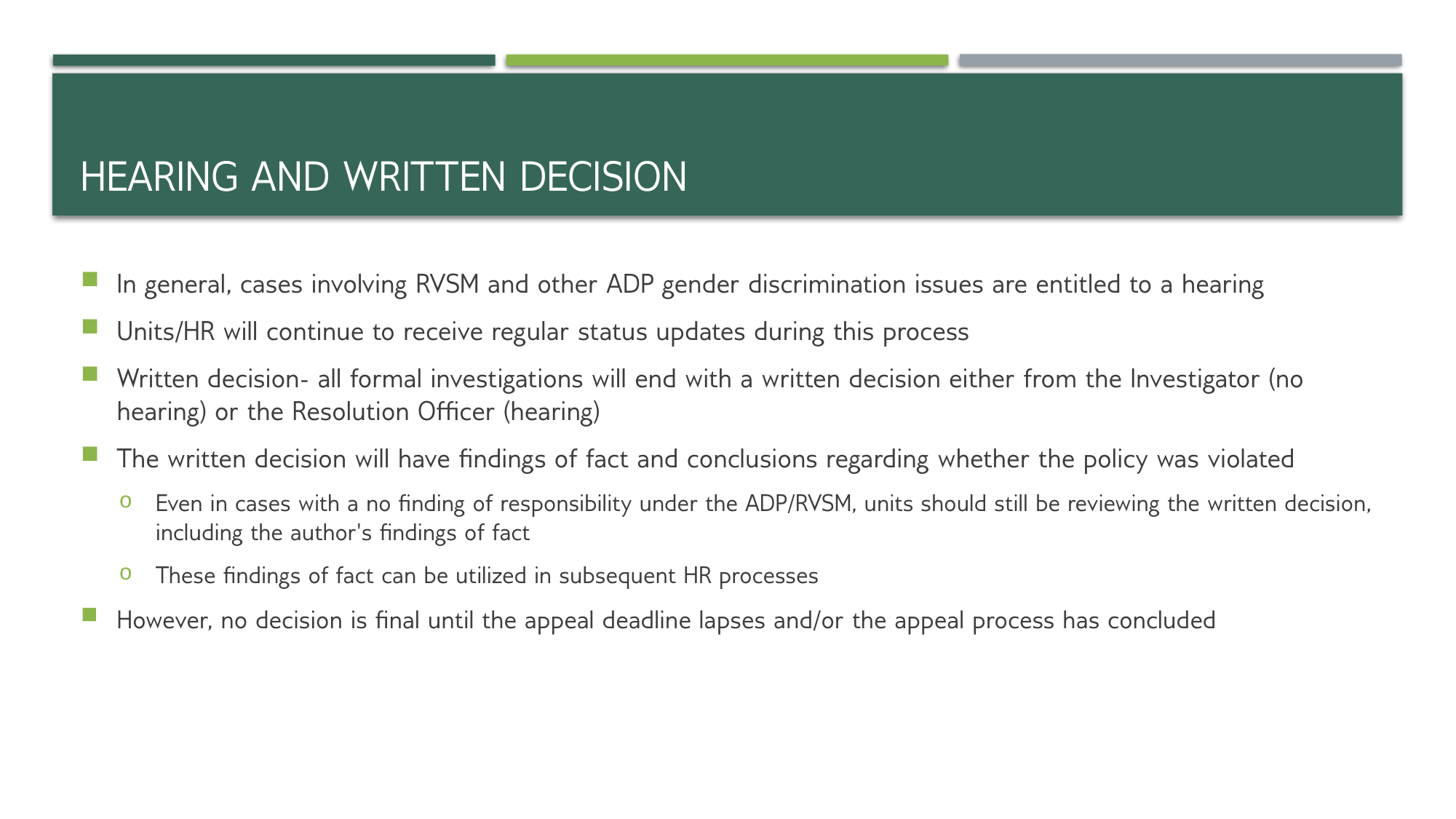

# Hearing and Written Decision
In general, cases involving RVSM and other ADP gender discrimination issues are entitled to a hearing
Units/HR will continue to receive regular status updates during this process
Written decision- all formal investigations will end with a written decision either from the Investigator (no hearing) or the Resolution Officer (hearing)
The written decision will have findings of fact and conclusions regarding whether the policy was violated
Even in cases with a no finding of responsibility under the ADP/RVSM, units should still be reviewing the written decision, including the author's findings of fact
These findings of fact can be utilized in subsequent HR processes
However, no decision is final until the appeal deadline lapses and/or the appeal process has concluded